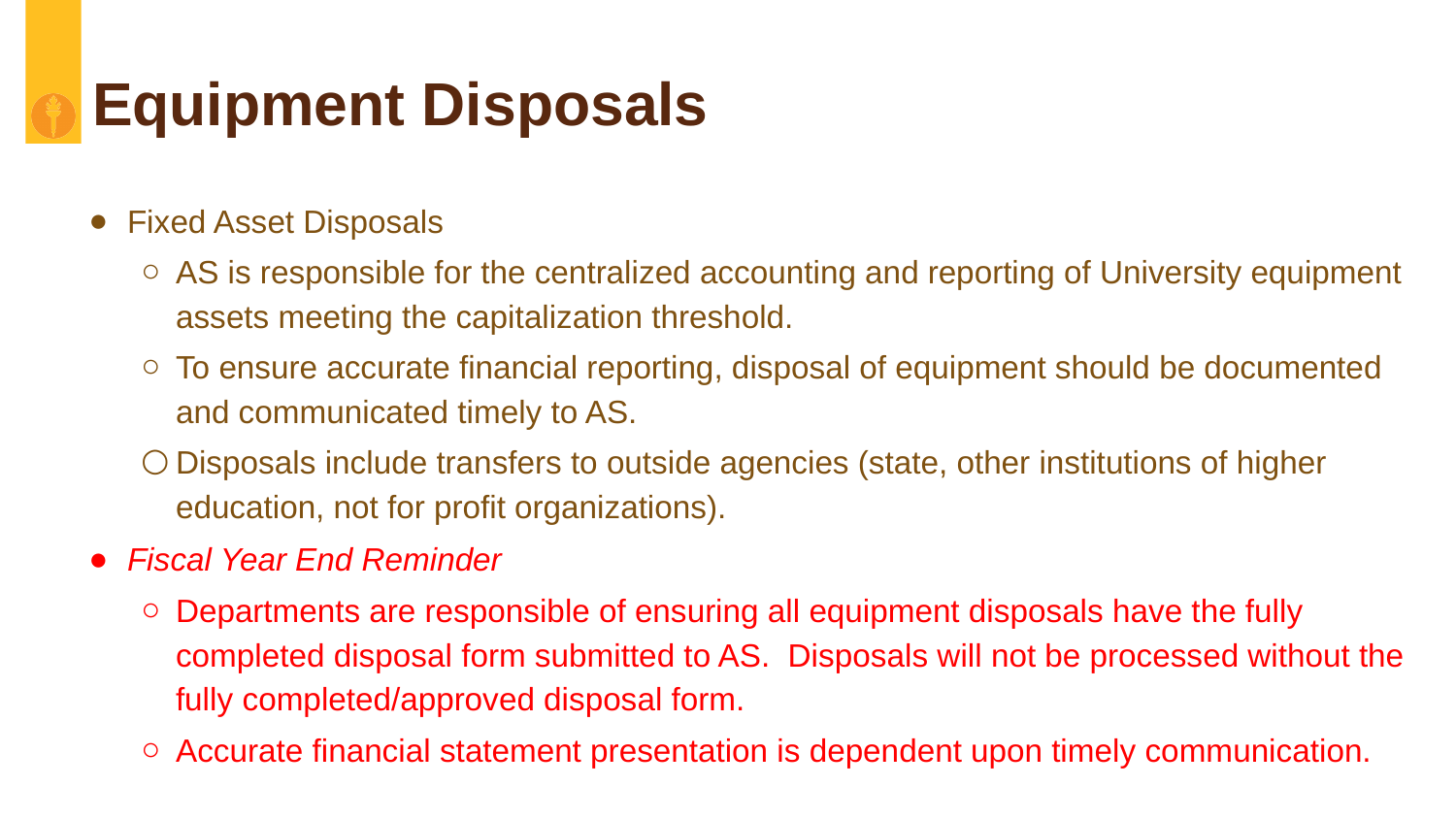

# Equipment Disposals
Fixed Asset Disposals
AS is responsible for the centralized accounting and reporting of University equipment assets meeting the capitalization threshold.
To ensure accurate financial reporting, disposal of equipment should be documented and communicated timely to AS.
Disposals include transfers to outside agencies (state, other institutions of higher education, not for profit organizations).
Fiscal Year End Reminder
Departments are responsible of ensuring all equipment disposals have the fully completed disposal form submitted to AS.  Disposals will not be processed without the fully completed/approved disposal form.
Accurate financial statement presentation is dependent upon timely communication.